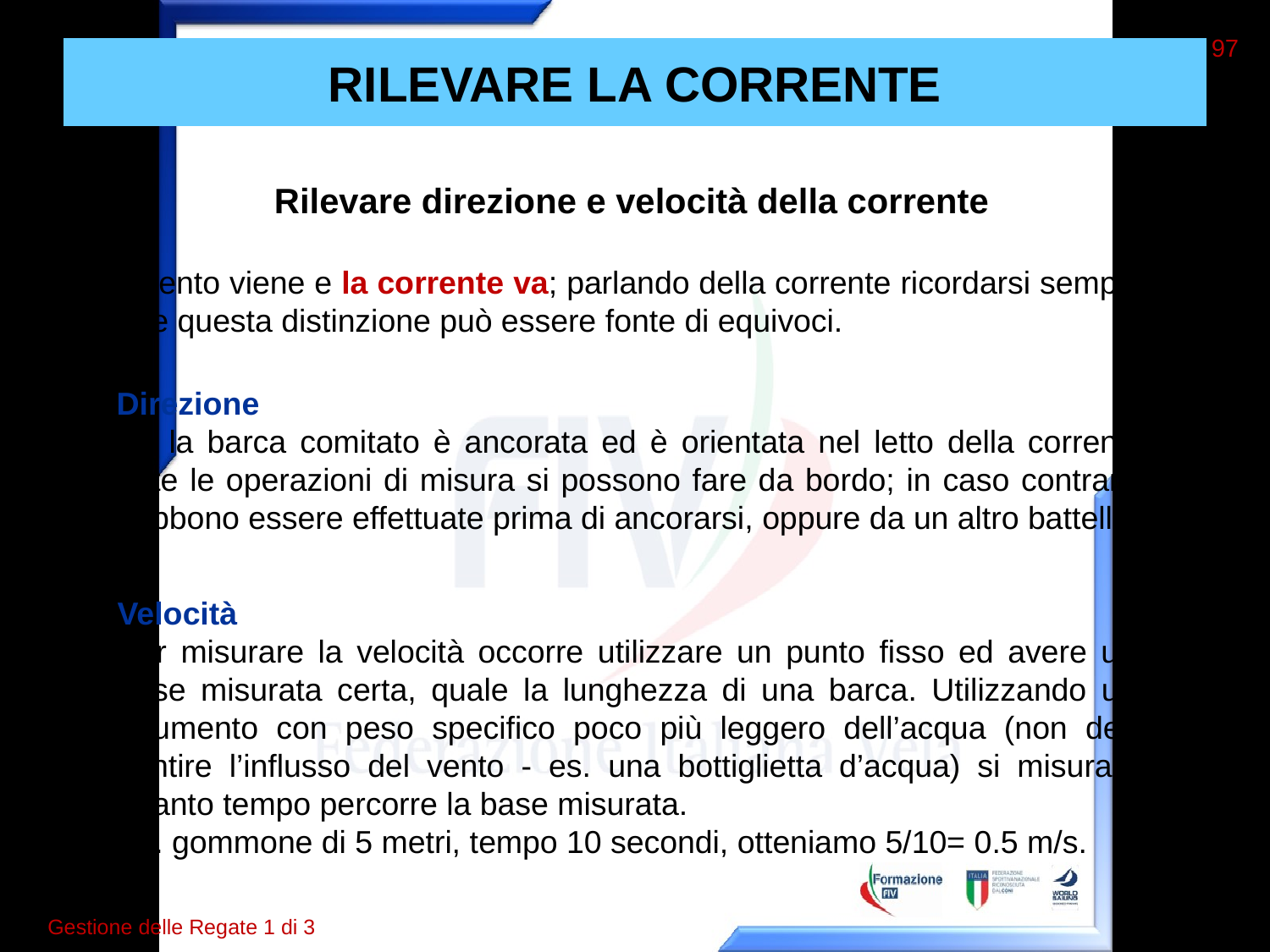

97
# RILEVARE LA CORRENTE
Rilevare direzione e velocità della corrente

Il vento viene e la corrente va; parlando della corrente ricordarsi sempre che questa distinzione può essere fonte di equivoci.
Direzione
Se la barca comitato è ancorata ed è orientata nel letto della corrente tutte le operazioni di misura si possono fare da bordo; in caso contrario debbono essere effettuate prima di ancorarsi, oppure da un altro battello.
Velocità
Per misurare la velocità occorre utilizzare un punto fisso ed avere una base misurata certa, quale la lunghezza di una barca. Utilizzando uno strumento con peso specifico poco più leggero dell’acqua (non deve sentire l’influsso del vento - es. una bottiglietta d’acqua) si misura in quanto tempo percorre la base misurata.
Es. gommone di 5 metri, tempo 10 secondi, otteniamo 5/10= 0.5 m/s.
Gestione delle Regate 1 di 3